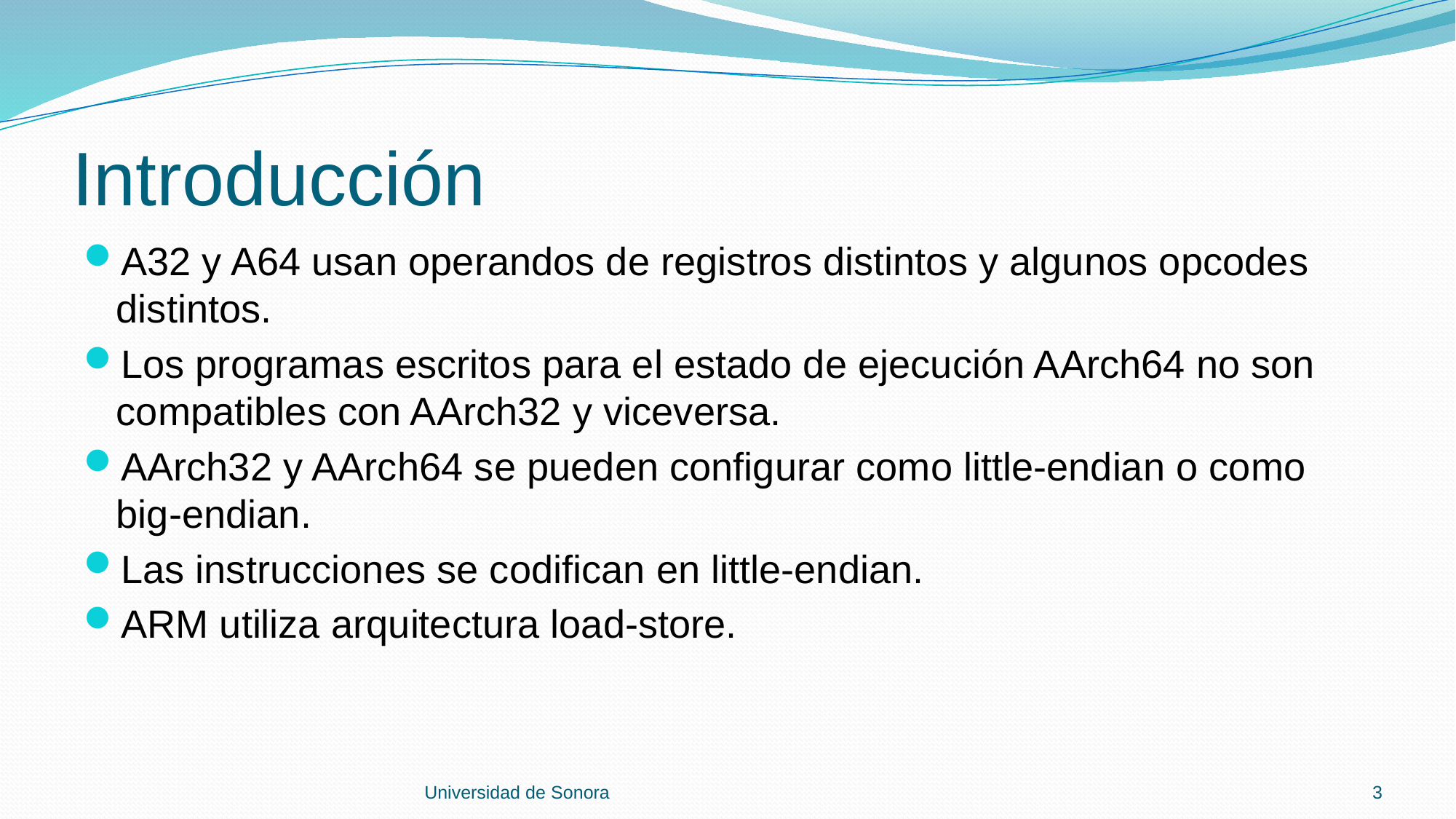

# Introducción
A32 y A64 usan operandos de registros distintos y algunos opcodes distintos.
Los programas escritos para el estado de ejecución AArch64 no son compatibles con AArch32 y viceversa.
AArch32 y AArch64 se pueden configurar como little-endian o como big-endian.
Las instrucciones se codifican en little-endian.
ARM utiliza arquitectura load-store.

Universidad de Sonora
3